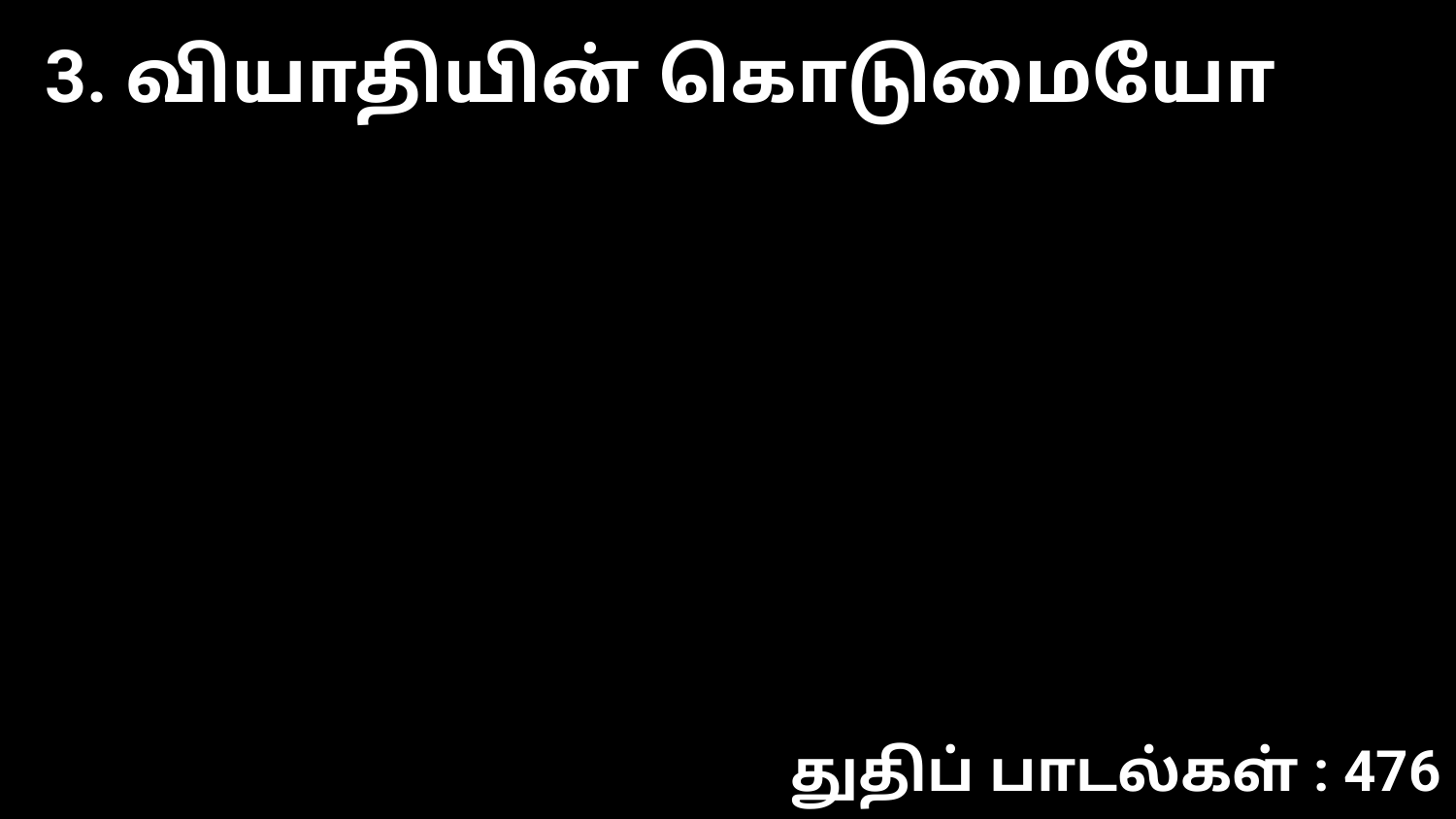

3. வியாதியின் கொடுமையோ
துதிப் பாடல்கள் : 476